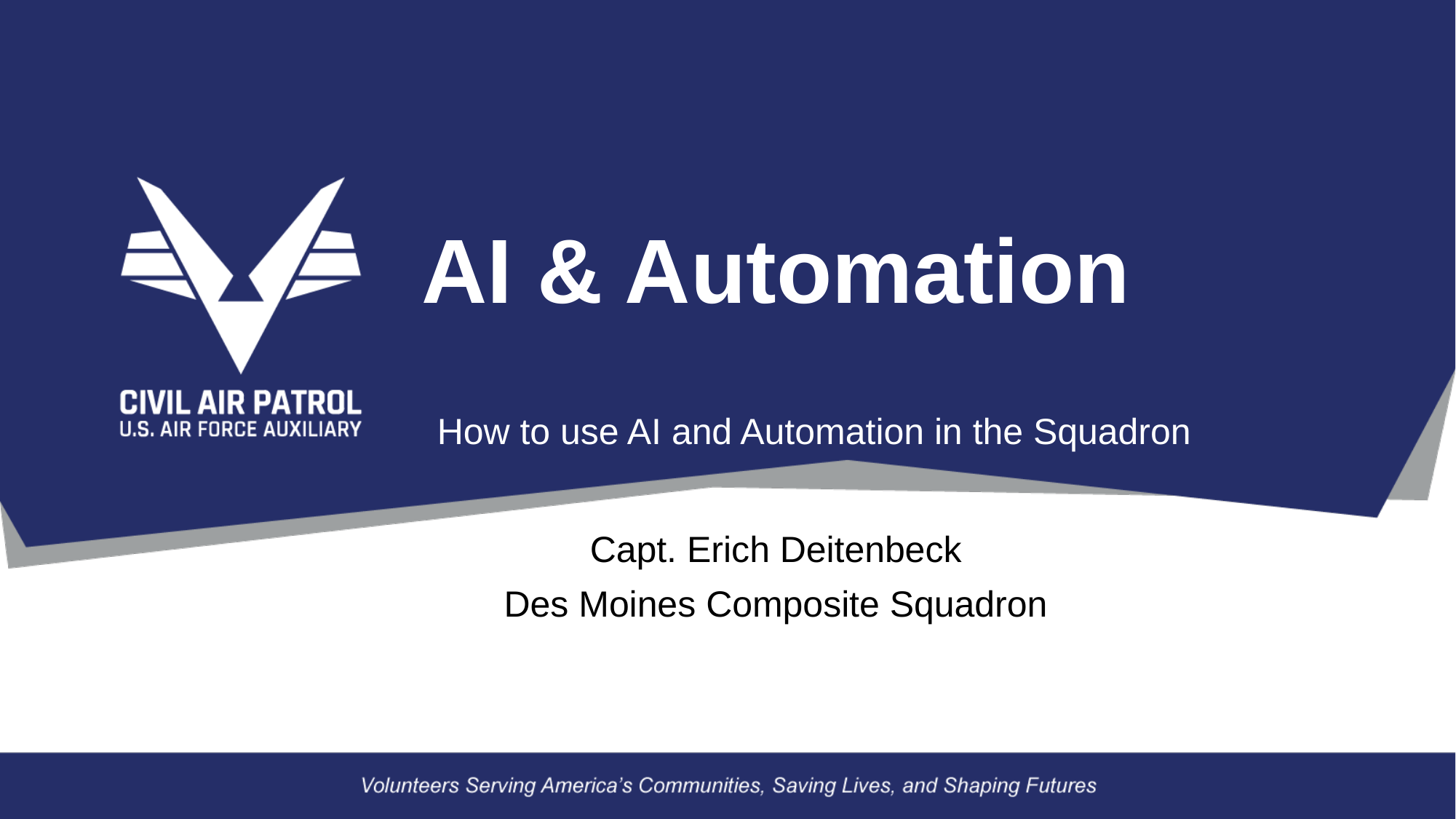

# AI & Automation
How to use AI and Automation in the Squadron
Capt. Erich Deitenbeck
Des Moines Composite Squadron